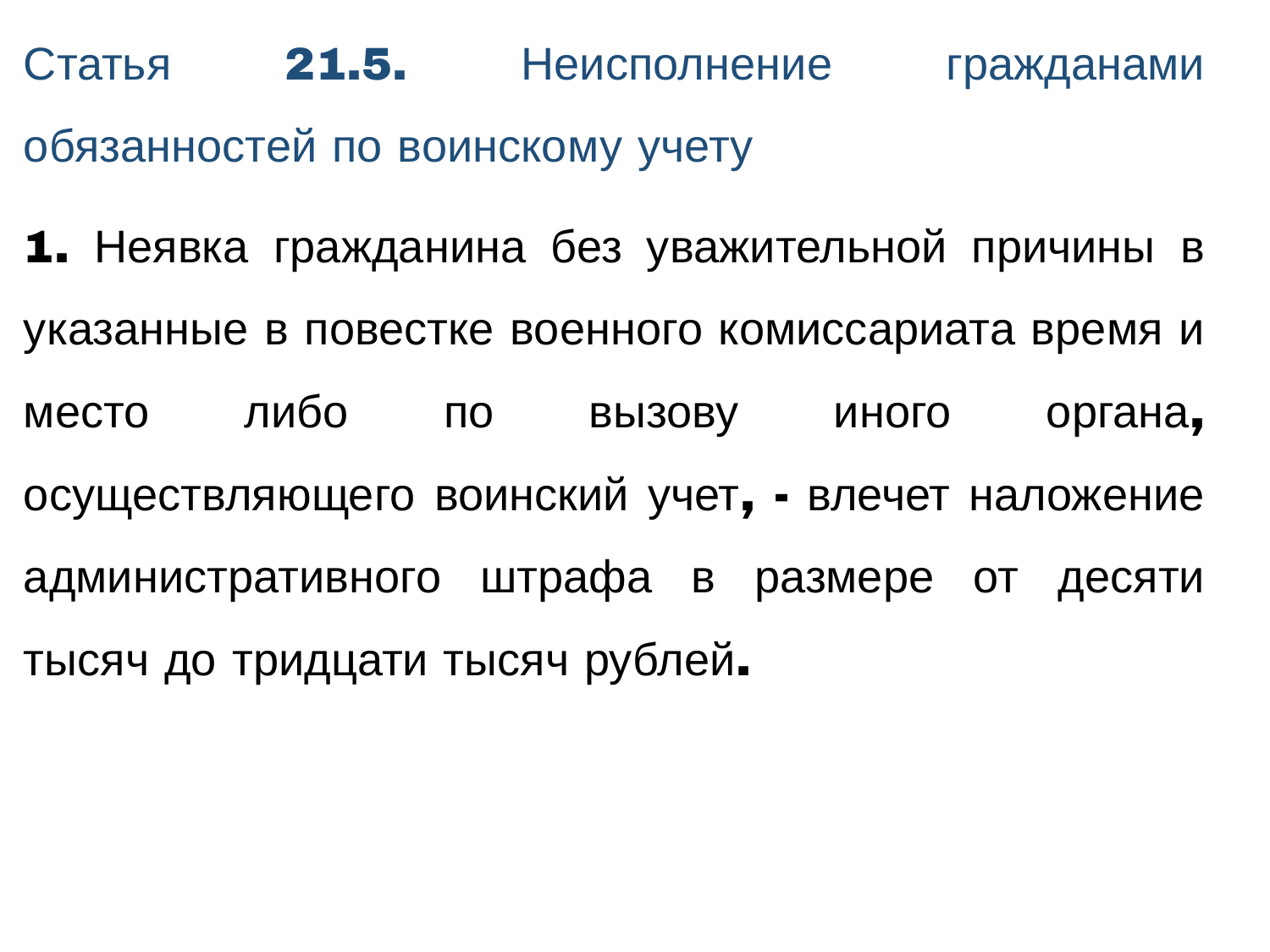

Статья 21.5. Неисполнение гражданами обязанностей по воинскому учету
1. Неявка гражданина без уважительной причины в указанные в повестке военного комиссариата время и место либо по вызову иного органа, осуществляющего воинский учет, - влечет наложение административного штрафа в размере от десяти тысяч до тридцати тысяч рублей.